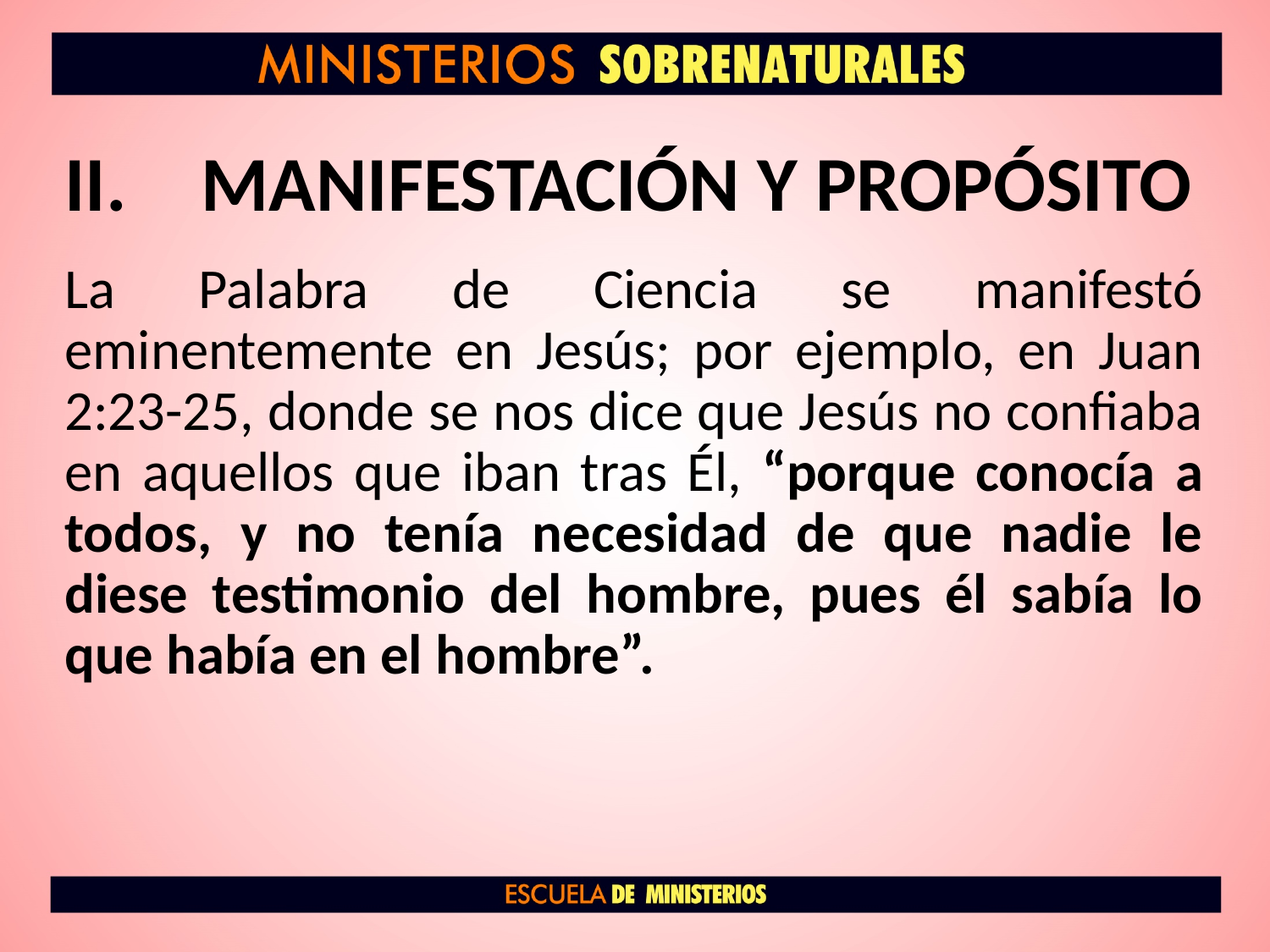

# MANIFESTACIÓN Y PROPÓSITO
La Palabra de Ciencia se manifestó eminentemente en Jesús; por ejemplo, en Juan 2:23-25, donde se nos dice que Jesús no confiaba en aquellos que iban tras Él, “porque conocía a todos, y no tenía necesidad de que nadie le diese testimonio del hombre, pues él sabía lo que había en el hombre”.